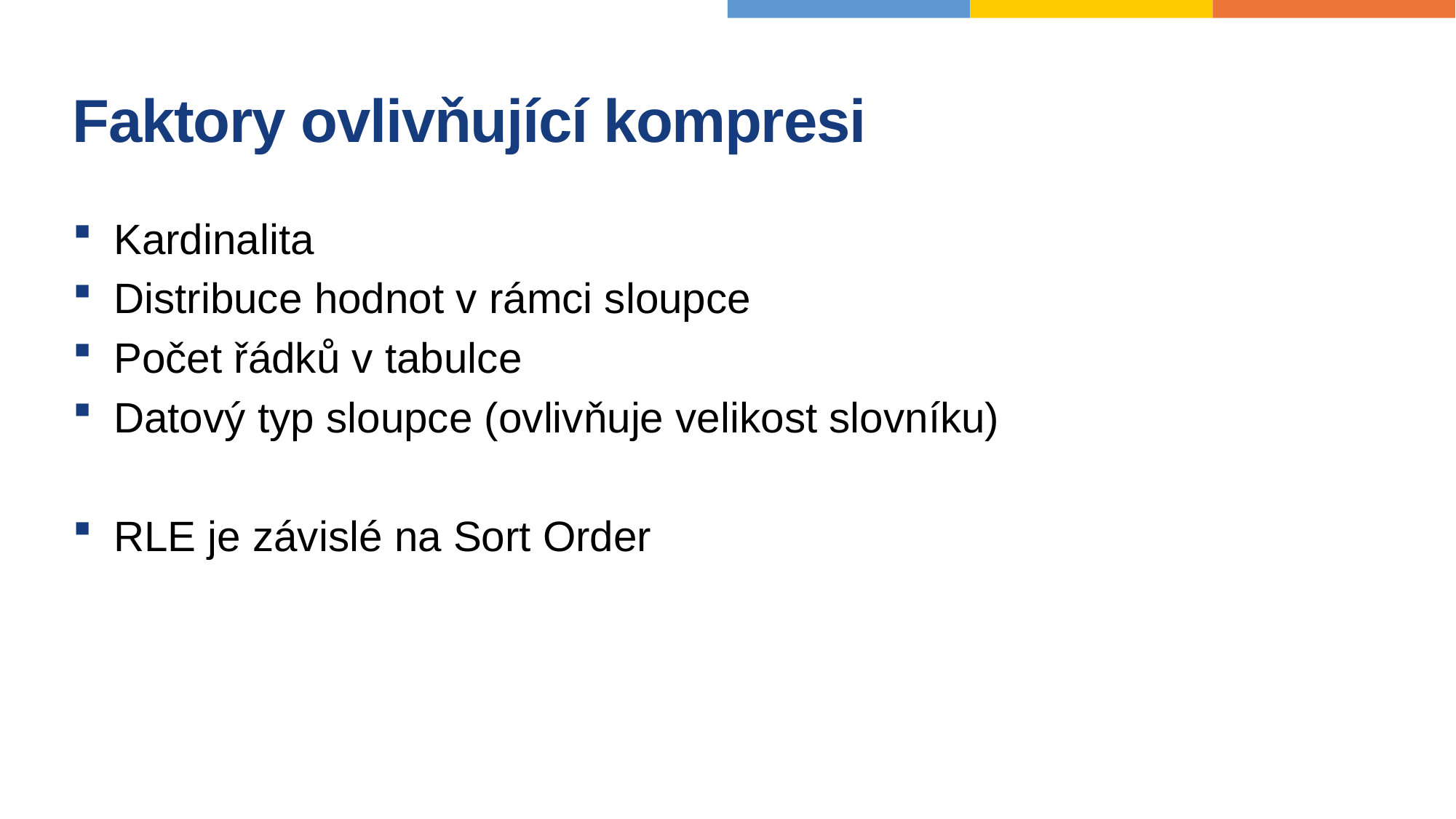

# Faktory ovlivňující kompresi
Kardinalita
Distribuce hodnot v rámci sloupce
Počet řádků v tabulce
Datový typ sloupce (ovlivňuje velikost slovníku)

RLE je závislé na Sort Order